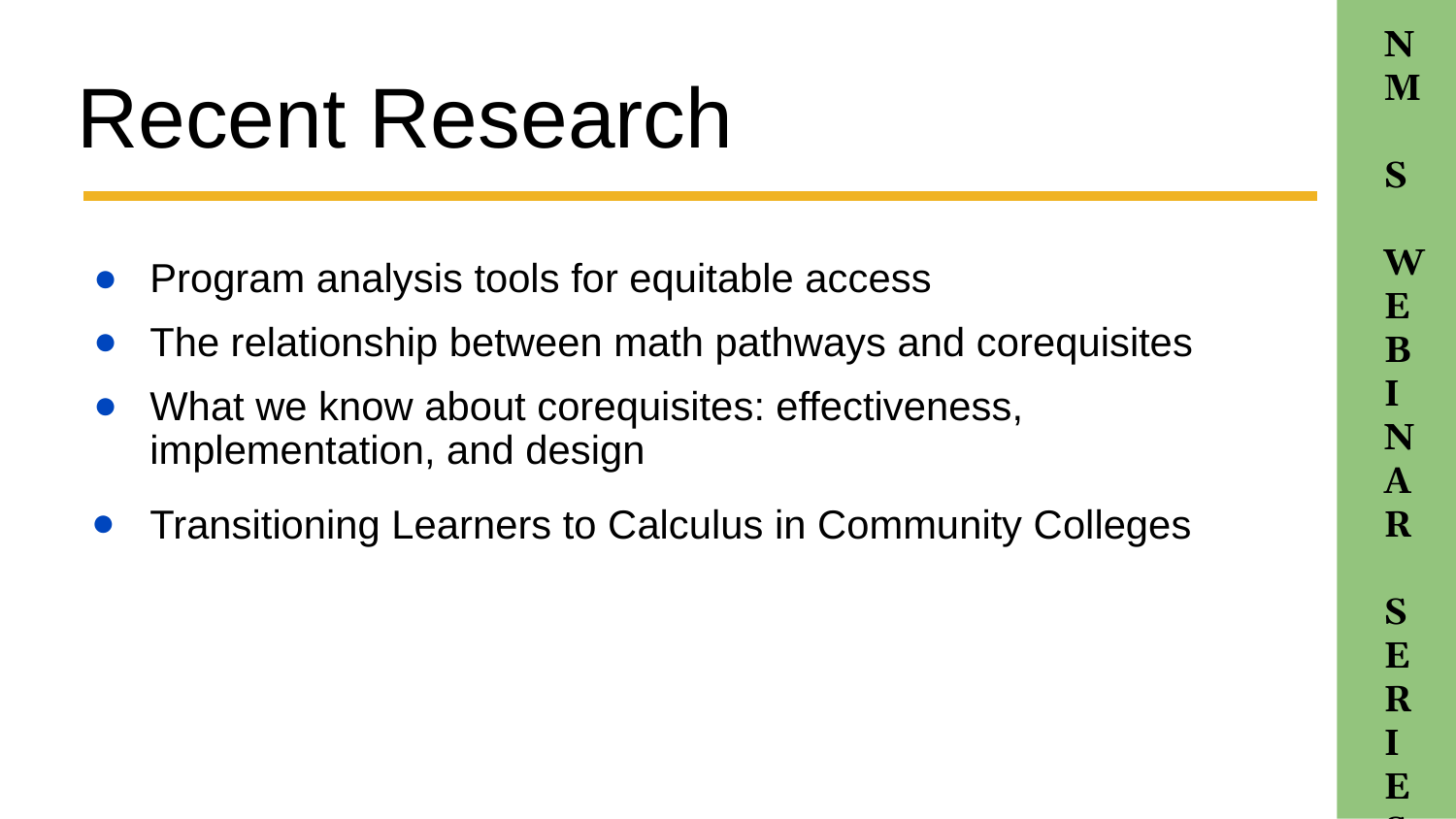

# Recent Research
Program analysis tools for equitable access
The relationship between math pathways and corequisites
What we know about corequisites: effectiveness, implementation, and design
Transitioning Learners to Calculus in Community Colleges